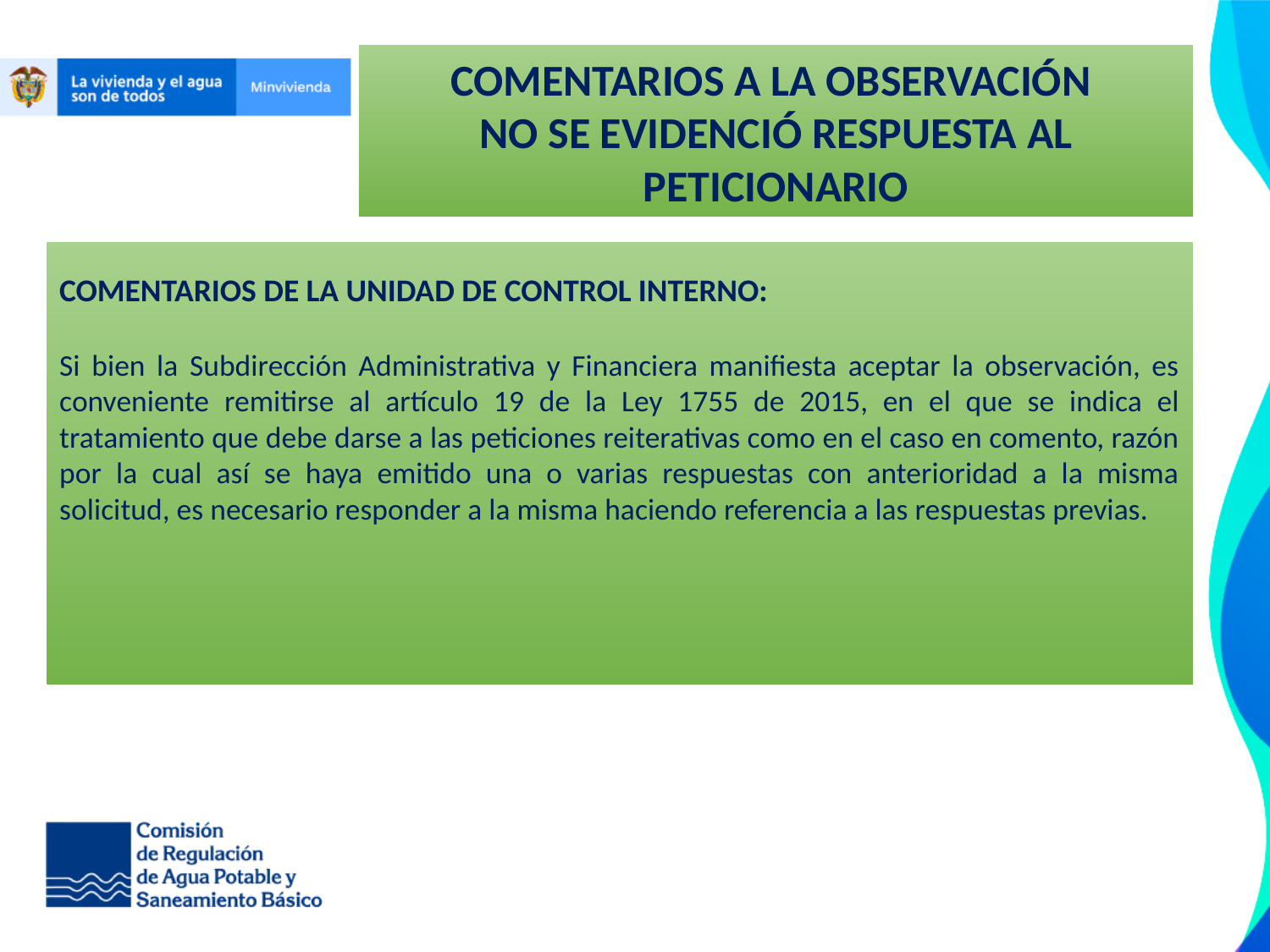

COMENTARIOS A LA OBSERVACIÓN
NO SE EVIDENCIÓ RESPUESTA AL PETICIONARIO

COMENTARIOS DE LA UNIDAD DE CONTROL INTERNO:

Si bien la Subdirección Administrativa y Financiera manifiesta aceptar la observación, es conveniente remitirse al artículo 19 de la Ley 1755 de 2015, en el que se indica el tratamiento que debe darse a las peticiones reiterativas como en el caso en comento, razón por la cual así se haya emitido una o varias respuestas con anterioridad a la misma solicitud, es necesario responder a la misma haciendo referencia a las respuestas previas.